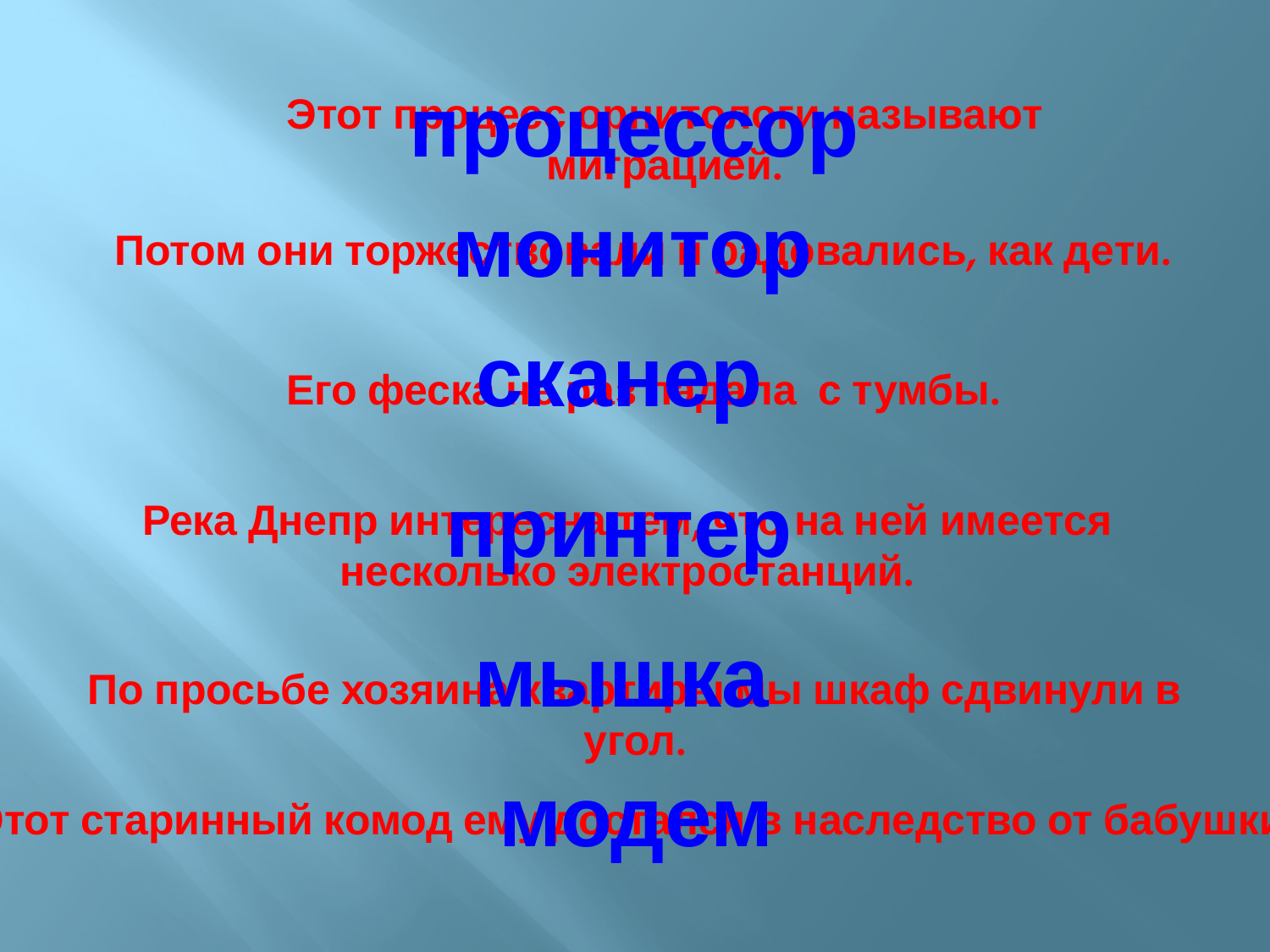

процессор
Этот процесс орнитологи называют миграцией.
монитор
Потом они торжествовали и радовались, как дети.
сканер
Его феска не раз падала  с тумбы.
принтер
Река Днепр интересна тем, что на ней имеется
несколько электростанций.
мышка
По просьбе хозяина квартиры мы шкаф сдвинули в угол.
модем
Этот старинный комод ему достался в наследство от бабушки.